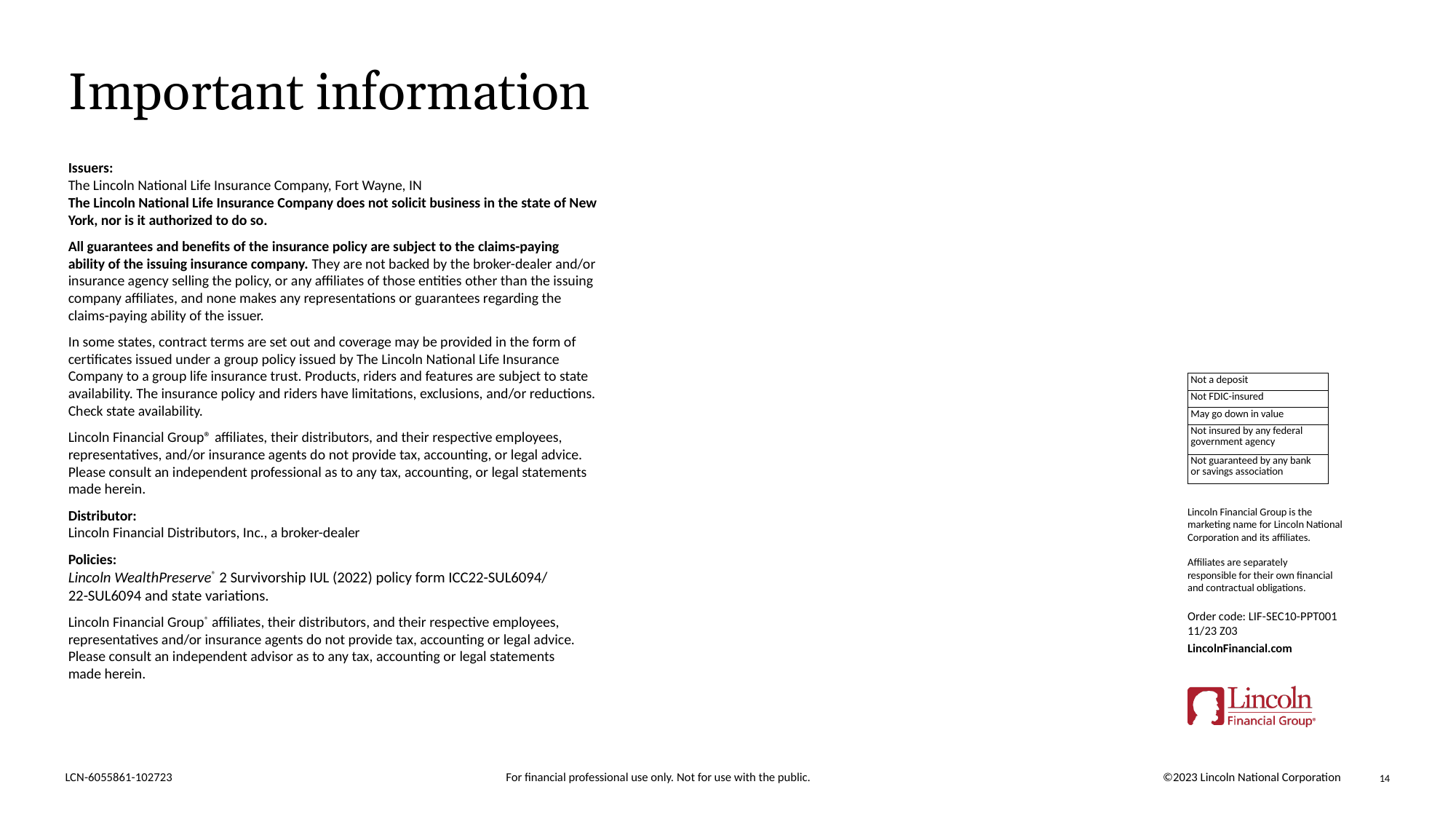

# Important information
Issuers:
The Lincoln National Life Insurance Company, Fort Wayne, IN
The Lincoln National Life Insurance Company does not solicit business in the state of New York, nor is it authorized to do so.
All guarantees and benefits of the insurance policy are subject to the claims-paying ability of the issuing insurance company. They are not backed by the broker-dealer and/or insurance agency selling the policy, or any affiliates of those entities other than the issuing company affiliates, and none makes any representations or guarantees regarding the claims-paying ability of the issuer.
In some states, contract terms are set out and coverage may be provided in the form of certificates issued under a group policy issued by The Lincoln National Life Insurance Company to a group life insurance trust. Products, riders and features are subject to state availability. The insurance policy and riders have limitations, exclusions, and/or reductions. Check state availability.
Lincoln Financial Group® affiliates, their distributors, and their respective employees, representatives, and/or insurance agents do not provide tax, accounting, or legal advice. Please consult an independent professional as to any tax, accounting, or legal statements made herein.
Distributor:
Lincoln Financial Distributors, Inc., a broker-dealer
Policies:
Lincoln WealthPreserve® 2 Survivorship IUL (2022) policy form ICC22-SUL6094/
22-SUL6094 and state variations.
Lincoln Financial Group® affiliates, their distributors, and their respective employees, representatives and/or insurance agents do not provide tax, accounting or legal advice. Please consult an independent advisor as to any tax, accounting or legal statements
made herein.